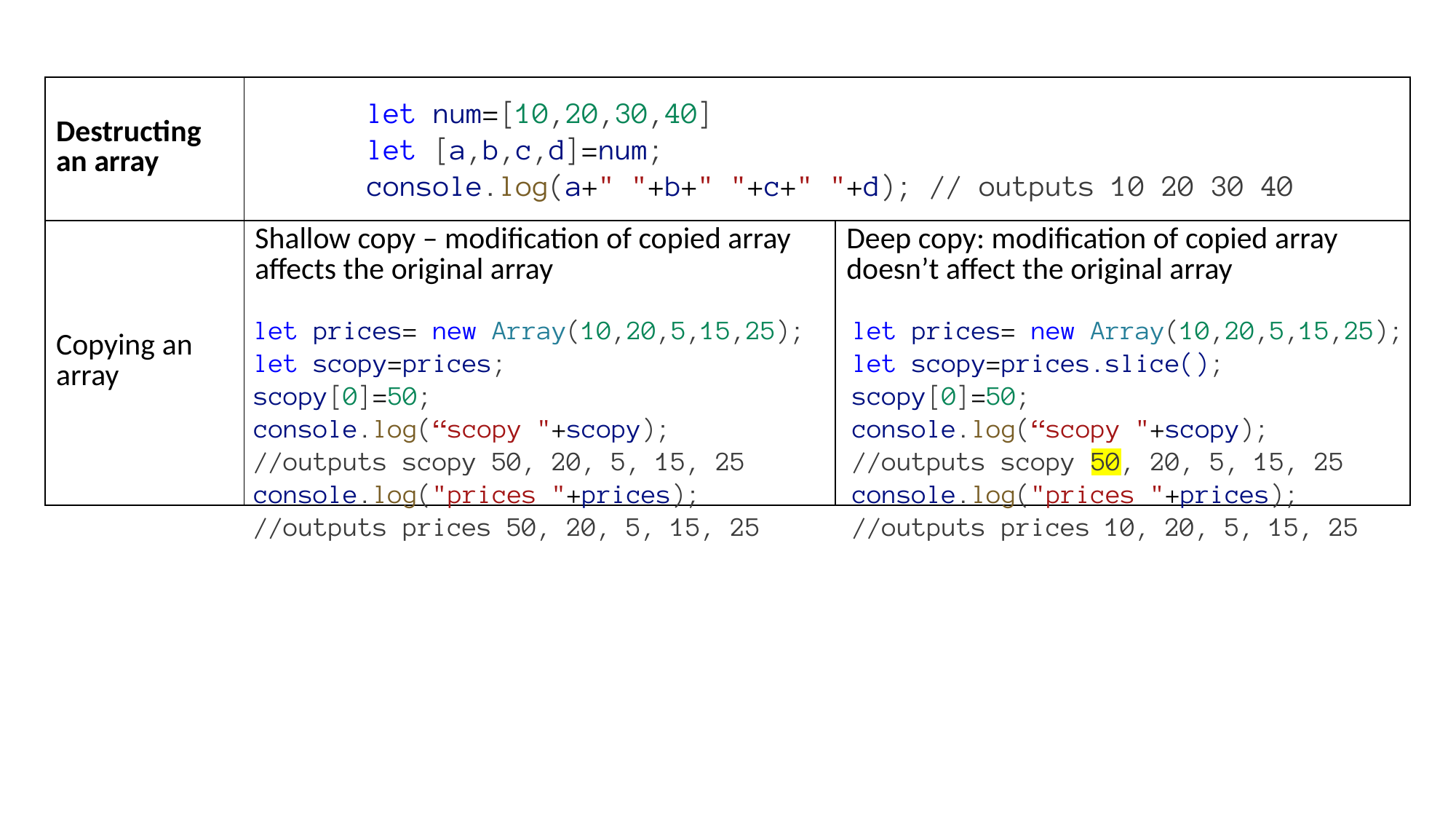

| Destructing an array |  |  |
| --- | --- | --- |
| Copying an array | Shallow copy – modification of copied array affects the original array | Deep copy: modification of copied array doesn’t affect the original array |
let num=[10,20,30,40]
let [a,b,c,d]=num;
console.log(a+" "+b+" "+c+" "+d); // outputs 10 20 30 40
let prices= new Array(10,20,5,15,25);
let scopy=prices;
scopy[0]=50;
console.log(“scopy "+scopy);
//outputs scopy 50, 20, 5, 15, 25
console.log("prices "+prices);
//outputs prices 50, 20, 5, 15, 25
let prices= new Array(10,20,5,15,25);
let scopy=prices.slice();
scopy[0]=50;
console.log(“scopy "+scopy);
//outputs scopy 50, 20, 5, 15, 25
console.log("prices "+prices);
//outputs prices 10, 20, 5, 15, 25